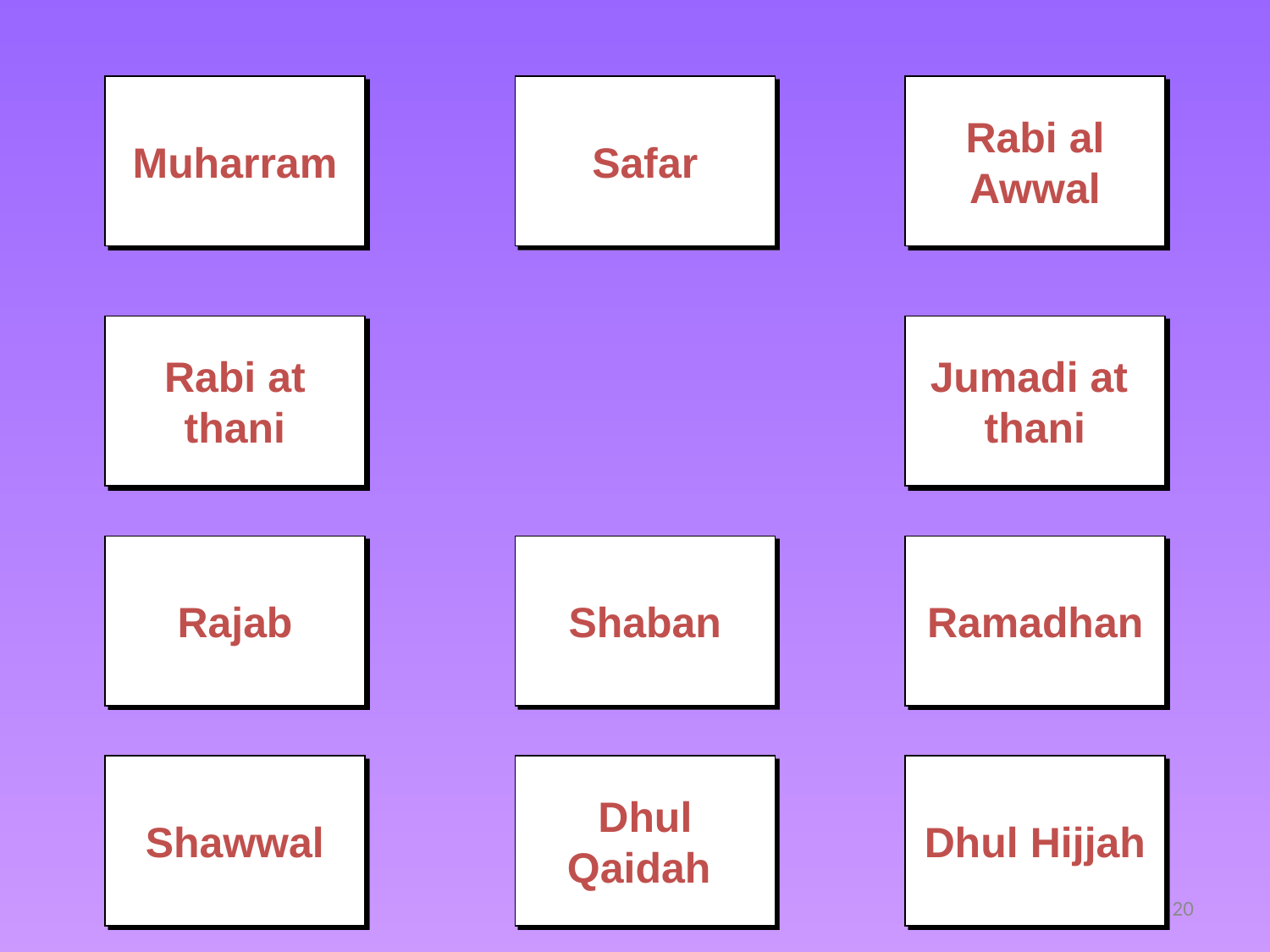

Muharram
Safar
Rabi al Awwal
Rabi at thani
Jumadi at
thani

Rajab

Shaban
Ramadhan

Shawwal

Dhul Qaidah
Dhul Hijjah
20